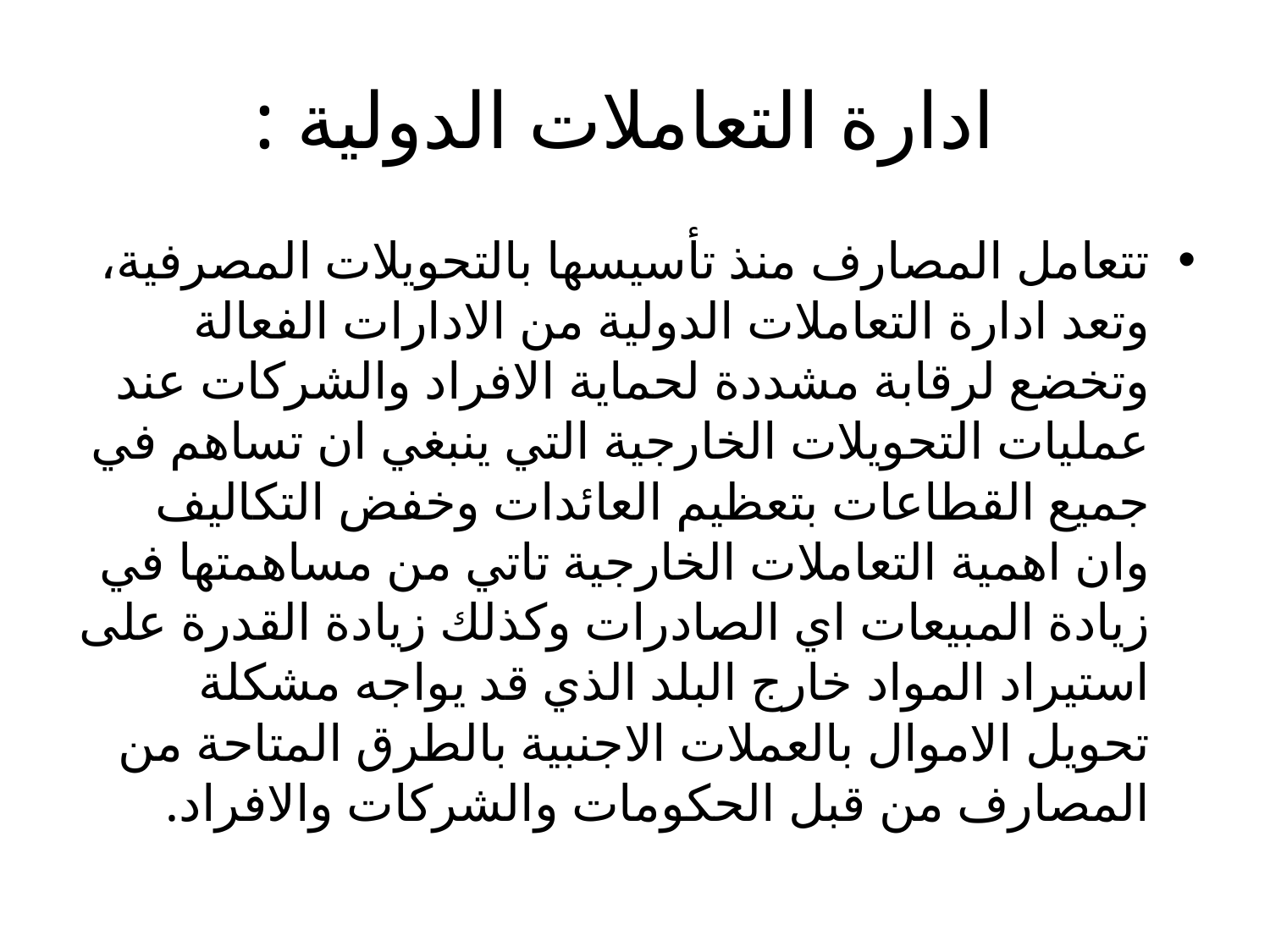

# ادارة التعاملات الدولية :
تتعامل المصارف منذ تأسيسها بالتحويلات المصرفية، وتعد ادارة التعاملات الدولية من الادارات الفعالة وتخضع لرقابة مشددة لحماية الافراد والشركات عند عمليات التحويلات الخارجية التي ينبغي ان تساهم في جميع القطاعات بتعظيم العائدات وخفض التكاليف وان اهمية التعاملات الخارجية تاتي من مساهمتها في زيادة المبيعات اي الصادرات وكذلك زيادة القدرة على استيراد المواد خارج البلد الذي قد يواجه مشكلة تحويل الاموال بالعملات الاجنبية بالطرق المتاحة من المصارف من قبل الحكومات والشركات والافراد.